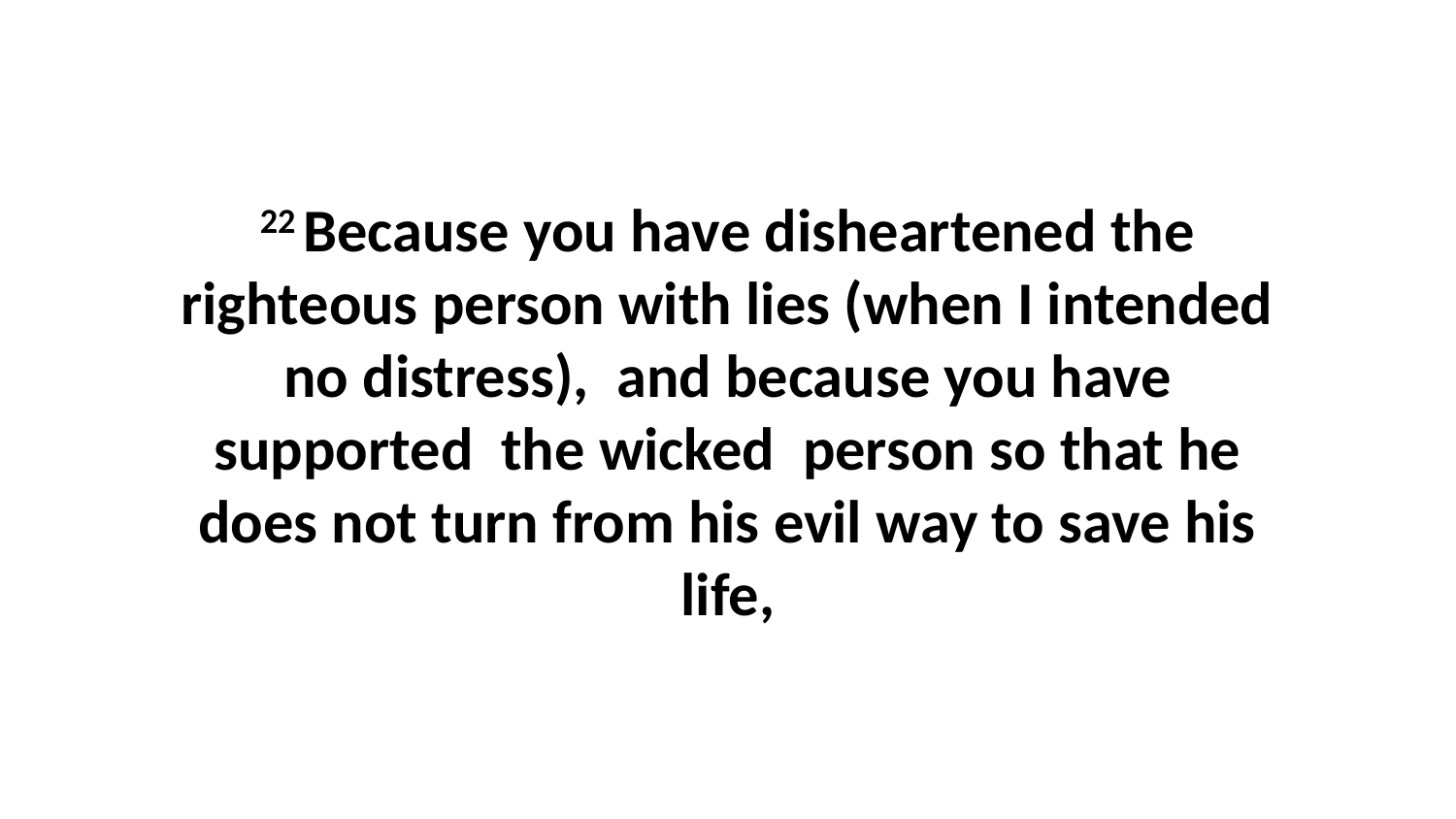

22 Because you have disheartened the righteous person with lies (when I intended no distress),  and because you have supported  the wicked  person so that he does not turn from his evil way to save his life,